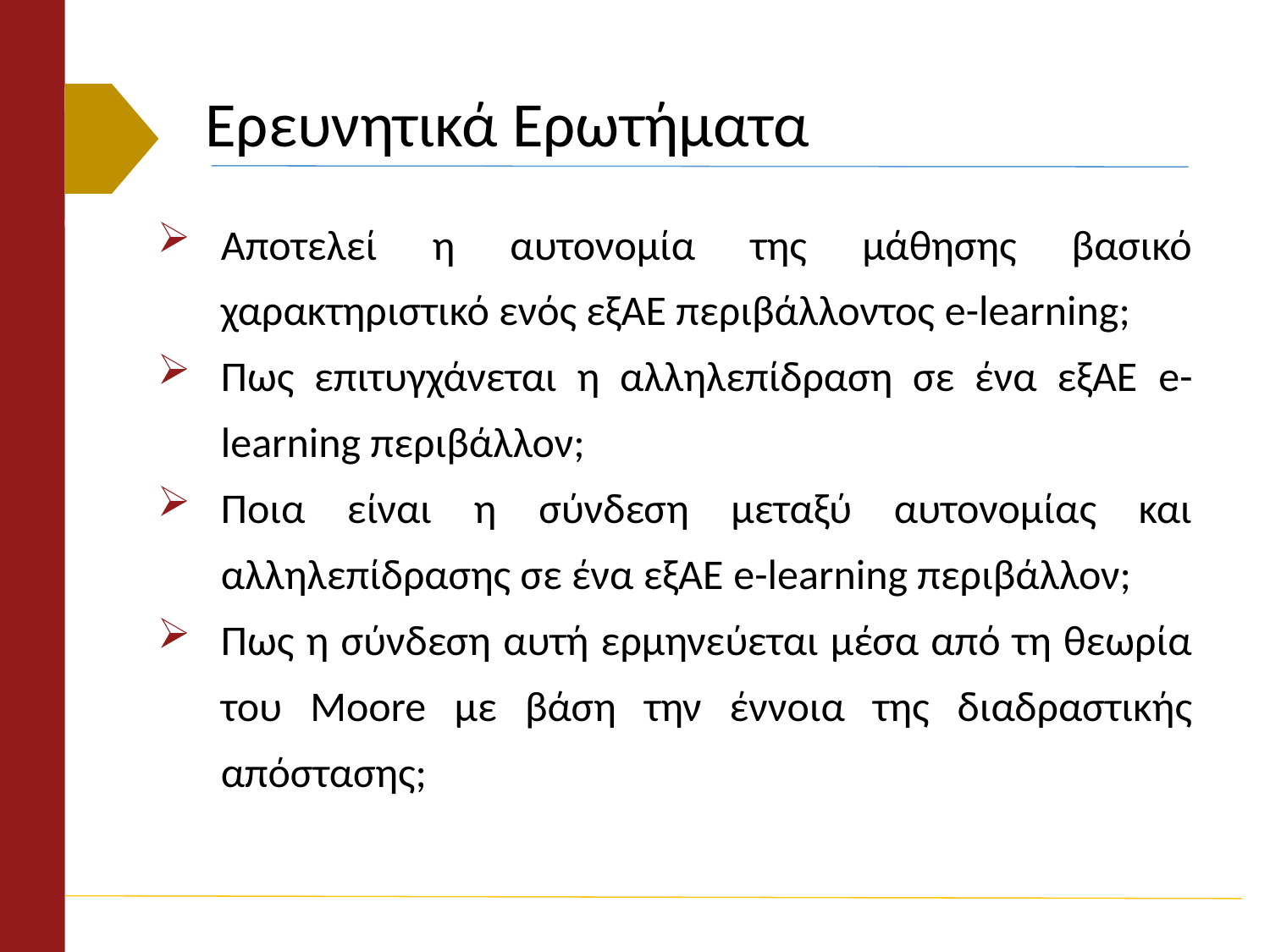

# Ερευνητικά Ερωτήματα
Αποτελεί η αυτονομία της μάθησης βασικό χαρακτηριστικό ενός εξΑΕ περιβάλλοντος e-learning;
Πως επιτυγχάνεται η αλληλεπίδραση σε ένα εξΑΕ e-learning περιβάλλον;
Ποια είναι η σύνδεση μεταξύ αυτονομίας και αλληλεπίδρασης σε ένα εξΑΕ e-learning περιβάλλον;
Πως η σύνδεση αυτή ερμηνεύεται μέσα από τη θεωρία του Moore με βάση την έννοια της διαδραστικής απόστασης;